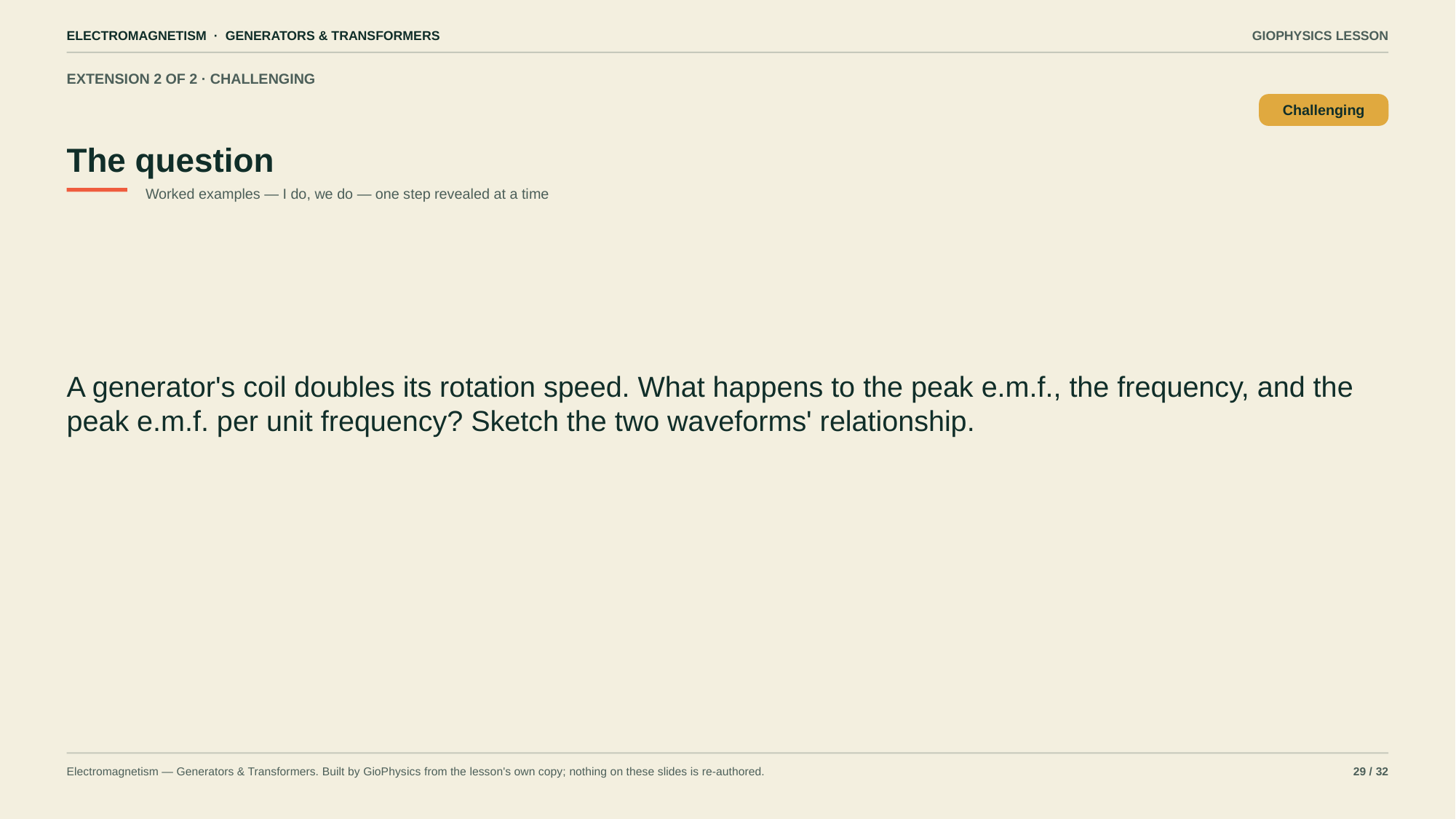

ELECTROMAGNETISM  ·  GENERATORS & TRANSFORMERS
GIOPHYSICS LESSON

EXTENSION 2 OF 2 · CHALLENGING
The question

Challenging
Worked examples — I do, we do — one step revealed at a time

A generator's coil doubles its rotation speed. What happens to the peak e.m.f., the frequency, and the peak e.m.f. per unit frequency? Sketch the two waveforms' relationship.

Electromagnetism — Generators & Transformers. Built by GioPhysics from the lesson's own copy; nothing on these slides is re-authored.
29 / 32